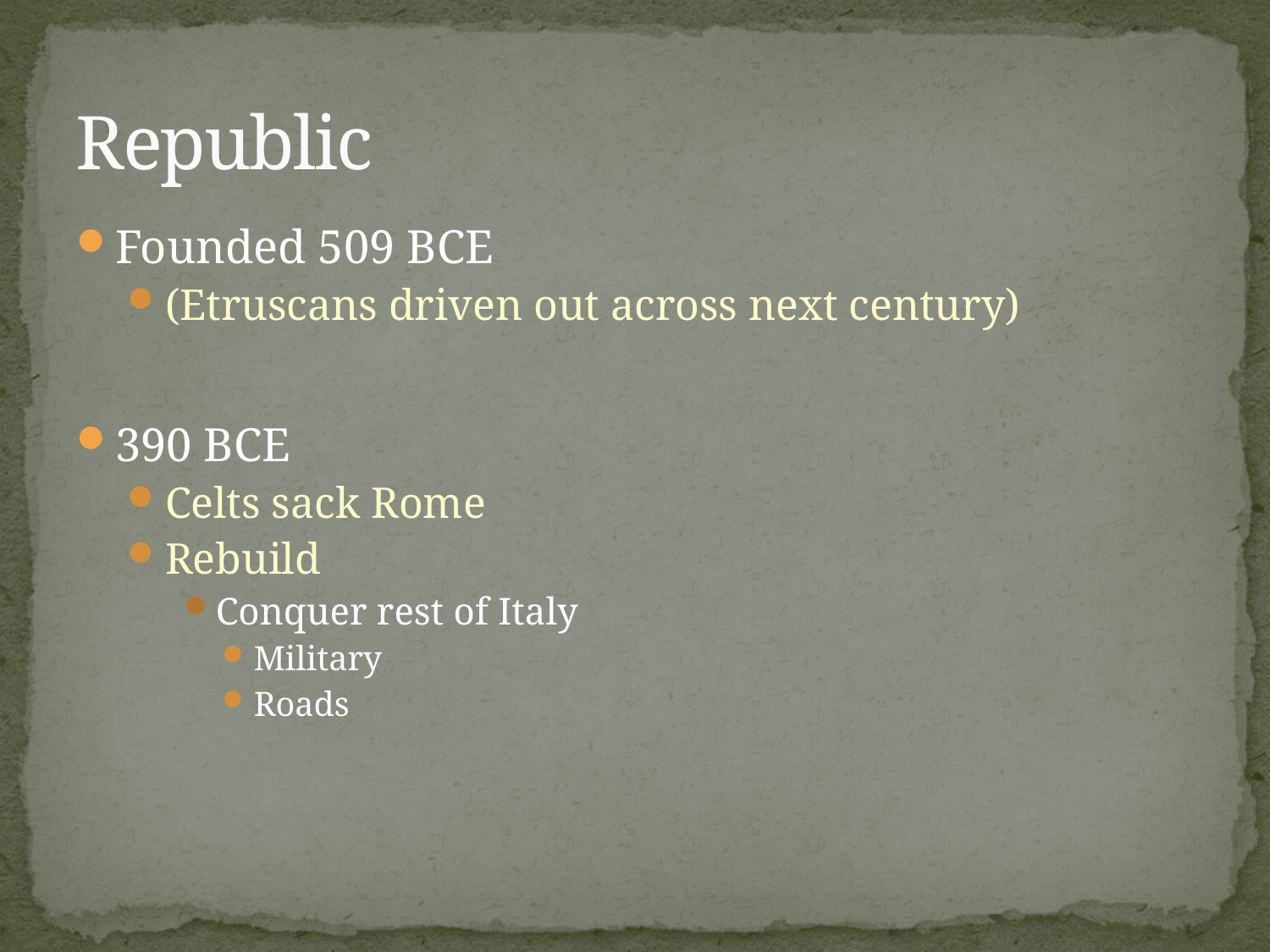

# Republic
Founded 509 BCE
(Etruscans driven out across next century)

390 BCE
Celts sack Rome
Rebuild
Conquer rest of Italy
Military
Roads